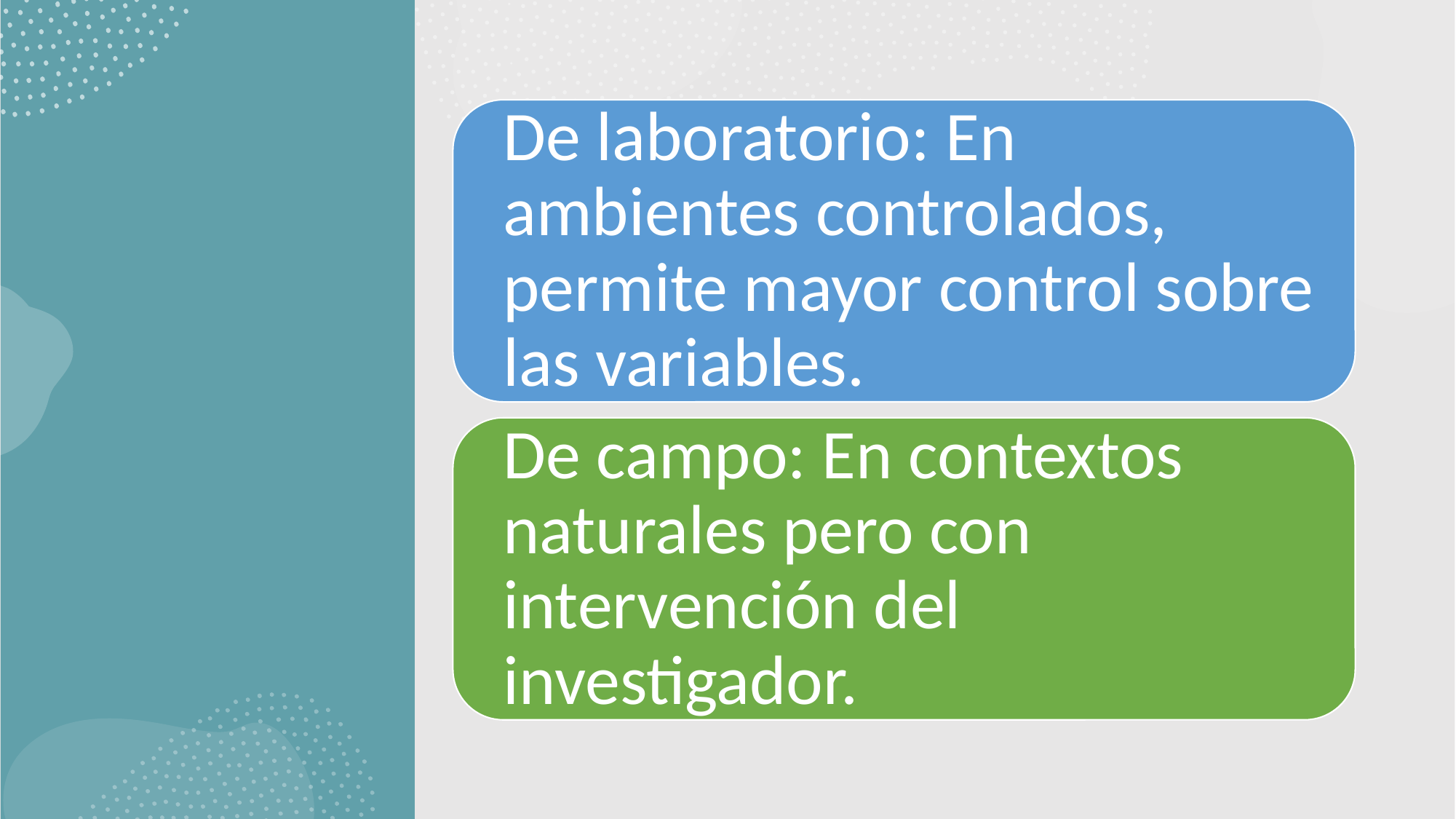

De laboratorio: En ambientes controlados, permite mayor control sobre las variables.
De campo: En contextos naturales pero con intervención del investigador.
#